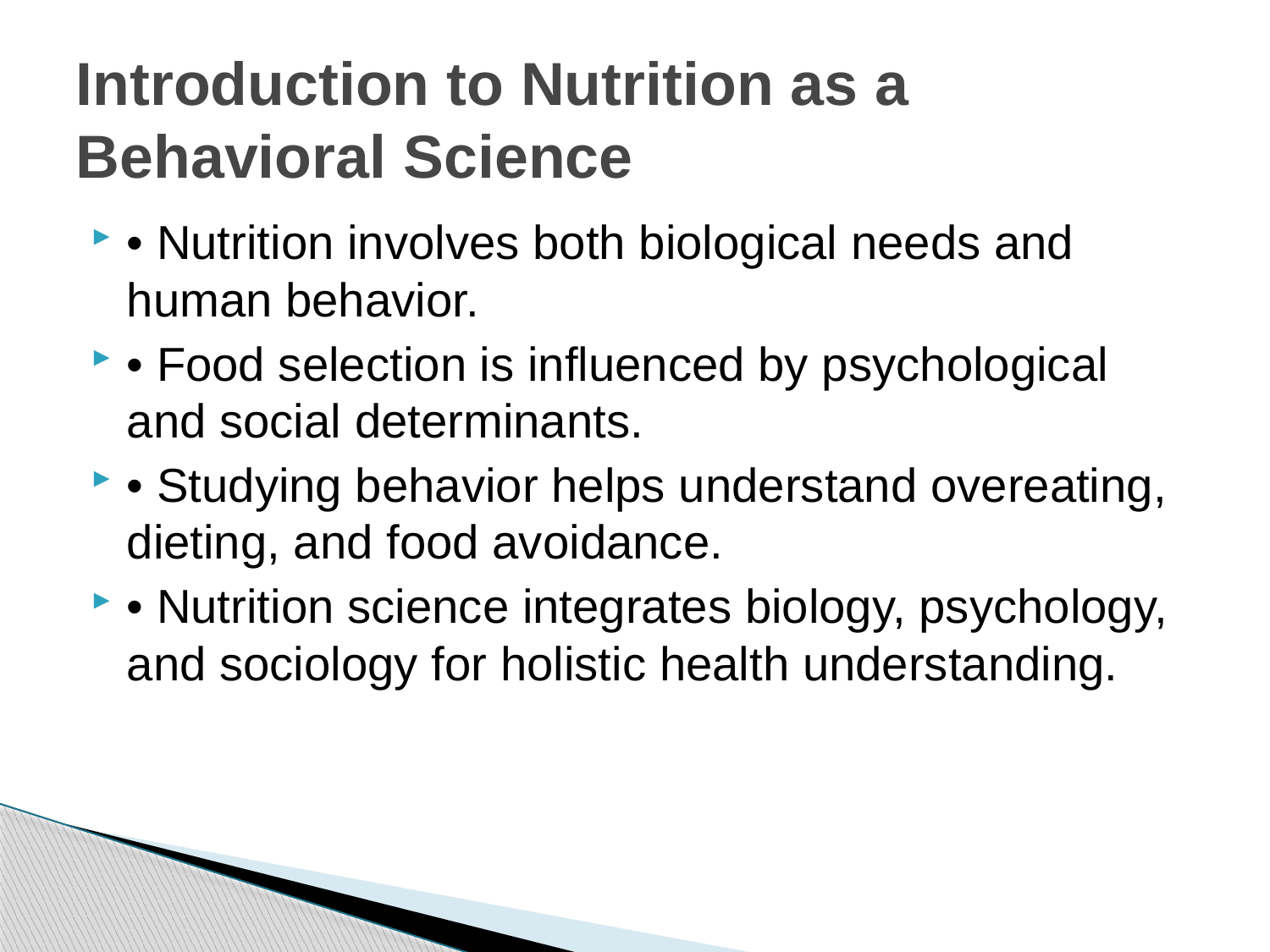

# Introduction to Nutrition as a Behavioral Science
• Nutrition involves both biological needs and human behavior.
• Food selection is influenced by psychological and social determinants.
• Studying behavior helps understand overeating, dieting, and food avoidance.
• Nutrition science integrates biology, psychology, and sociology for holistic health understanding.